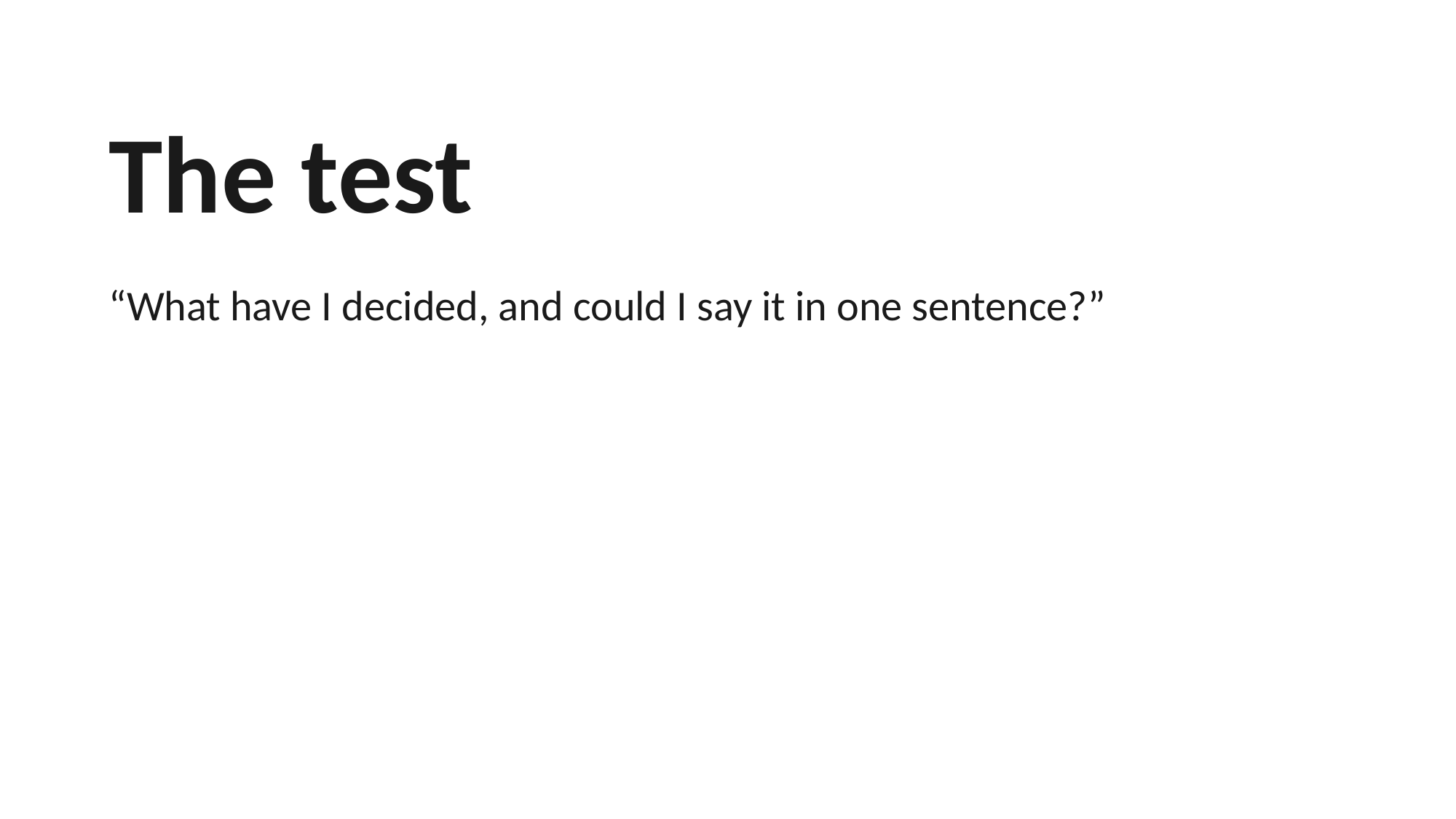

The test
“What have I decided, and could I say it in one sentence?”